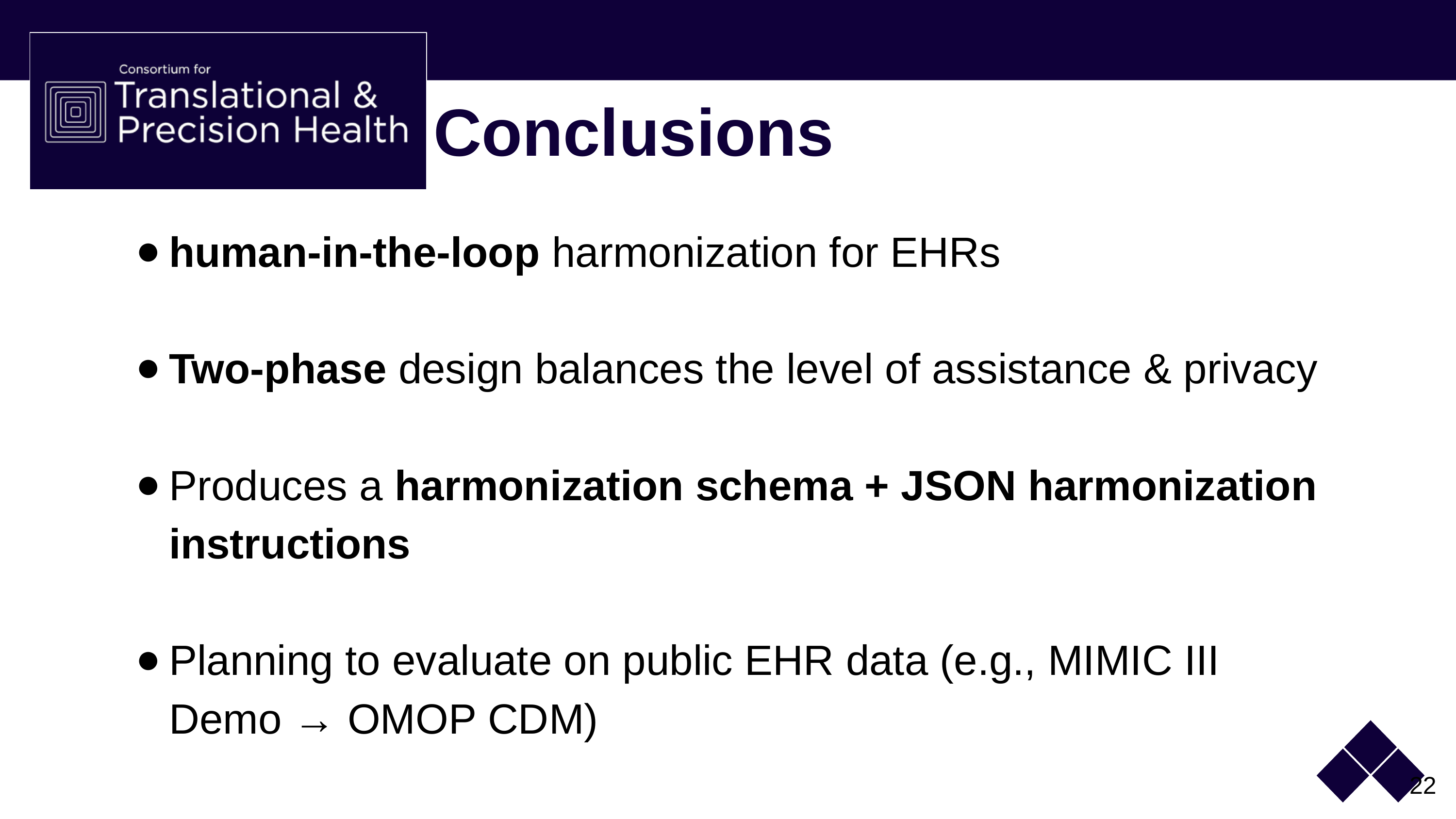

Conclusions
# human-in-the-loop harmonization for EHRs
Two-phase design balances the level of assistance & privacy
Produces a harmonization schema + JSON harmonization instructions
Planning to evaluate on public EHR data (e.g., MIMIC III Demo → OMOP CDM)

22